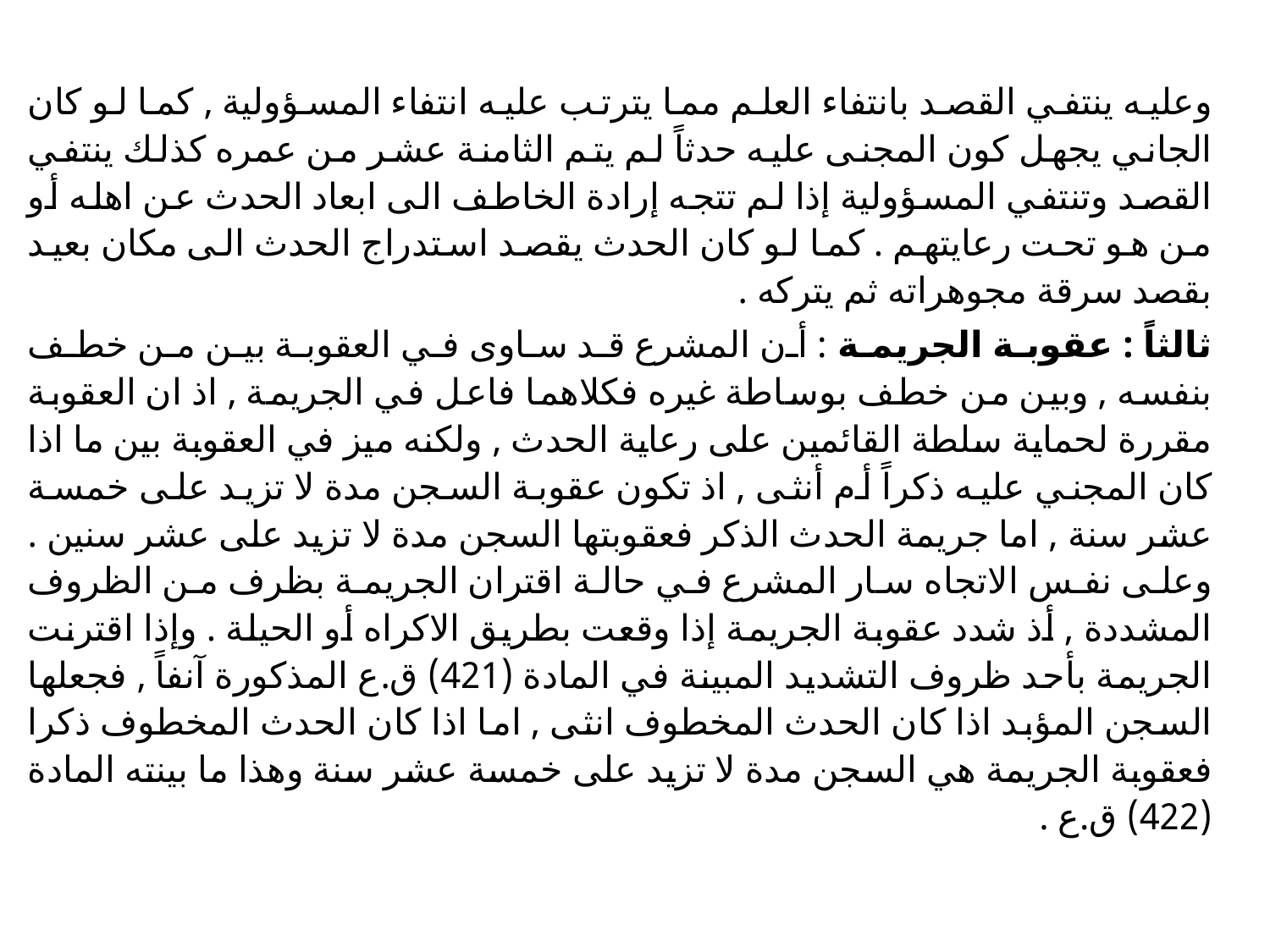

وعليه ينتفي القصد بانتفاء العلم مما يترتب عليه انتفاء المسؤولية , كما لو كان الجاني يجهل كون المجنى عليه حدثاً لم يتم الثامنة عشر من عمره كذلك ينتفي القصد وتنتفي المسؤولية إذا لم تتجه إرادة الخاطف الى ابعاد الحدث عن اهله أو من هو تحت رعايتهم . كما لو كان الحدث يقصد استدراج الحدث الى مكان بعيد بقصد سرقة مجوهراته ثم يتركه .
ثالثاً : عقوبة الجريمة : أن المشرع قد ساوى في العقوبة بين من خطف بنفسه , وبين من خطف بوساطة غيره فكلاهما فاعل في الجريمة , اذ ان العقوبة مقررة لحماية سلطة القائمين على رعاية الحدث , ولكنه ميز في العقوبة بين ما اذا كان المجني عليه ذكراً أم أنثى , اذ تكون عقوبة السجن مدة لا تزيد على خمسة عشر سنة , اما جريمة الحدث الذكر فعقوبتها السجن مدة لا تزيد على عشر سنين . وعلى نفس الاتجاه سار المشرع في حالة اقتران الجريمة بظرف من الظروف المشددة , أذ شدد عقوبة الجريمة إذا وقعت بطريق الاكراه أو الحيلة . وإذا اقترنت الجريمة بأحد ظروف التشديد المبينة في المادة (421) ق.ع المذكورة آنفاً , فجعلها السجن المؤبد اذا كان الحدث المخطوف انثى , اما اذا كان الحدث المخطوف ذكرا فعقوبة الجريمة هي السجن مدة لا تزيد على خمسة عشر سنة وهذا ما بينته المادة (422) ق.ع .